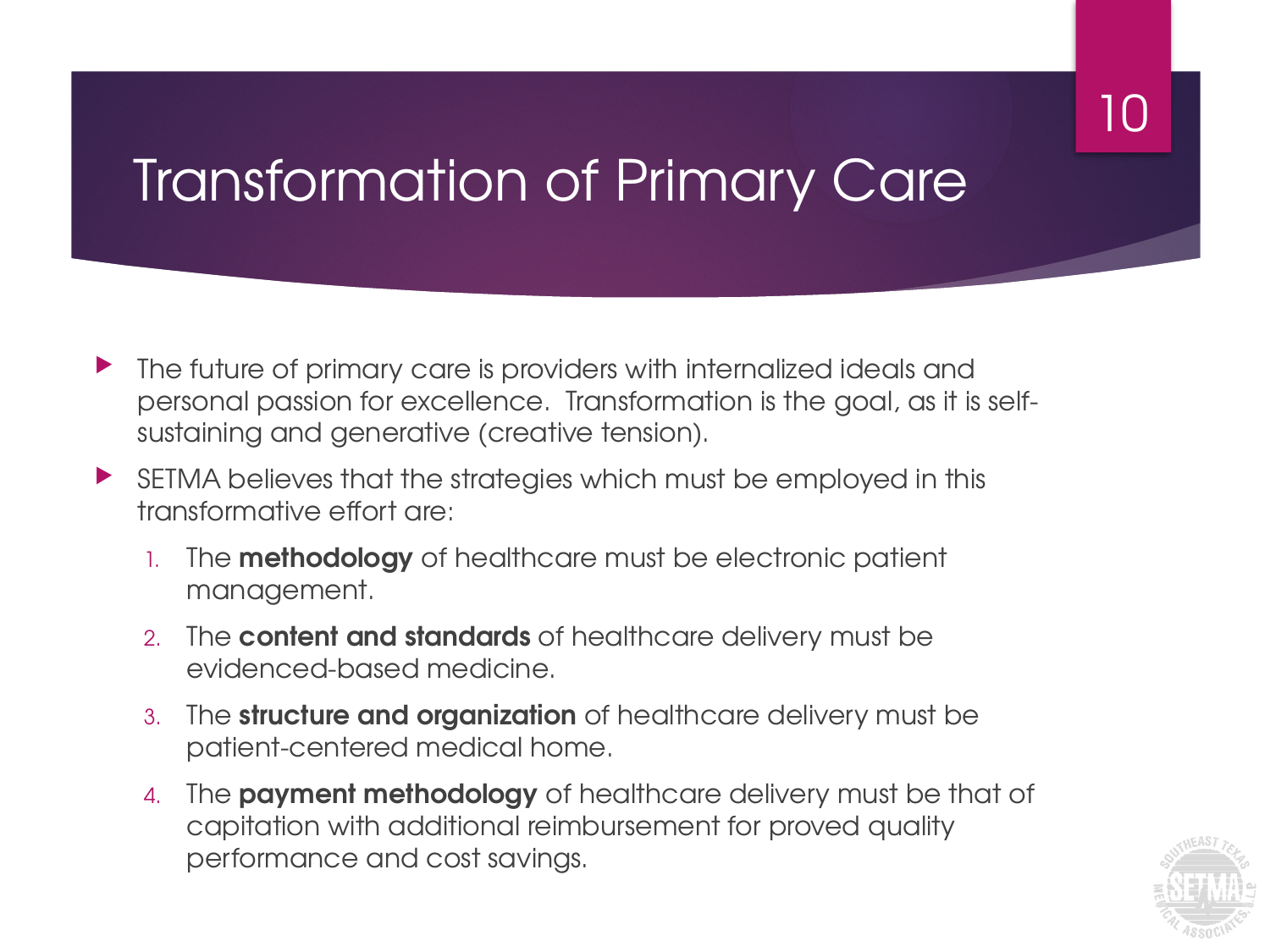

10
# Transformation of Primary Care
The future of primary care is providers with internalized ideals and  personal passion for excellence.  Transformation is the goal, as it is self-sustaining and generative (creative tension).
SETMA believes that the strategies which must be employed in this  transformative effort are:
The methodology of healthcare must be electronic patient management.
The content and standards of healthcare delivery must be evidenced-based medicine.
The structure and organization of healthcare delivery must be patient-centered medical home.
The payment methodology of healthcare delivery must be that of capitation with additional reimbursement for proved quality performance and cost savings.